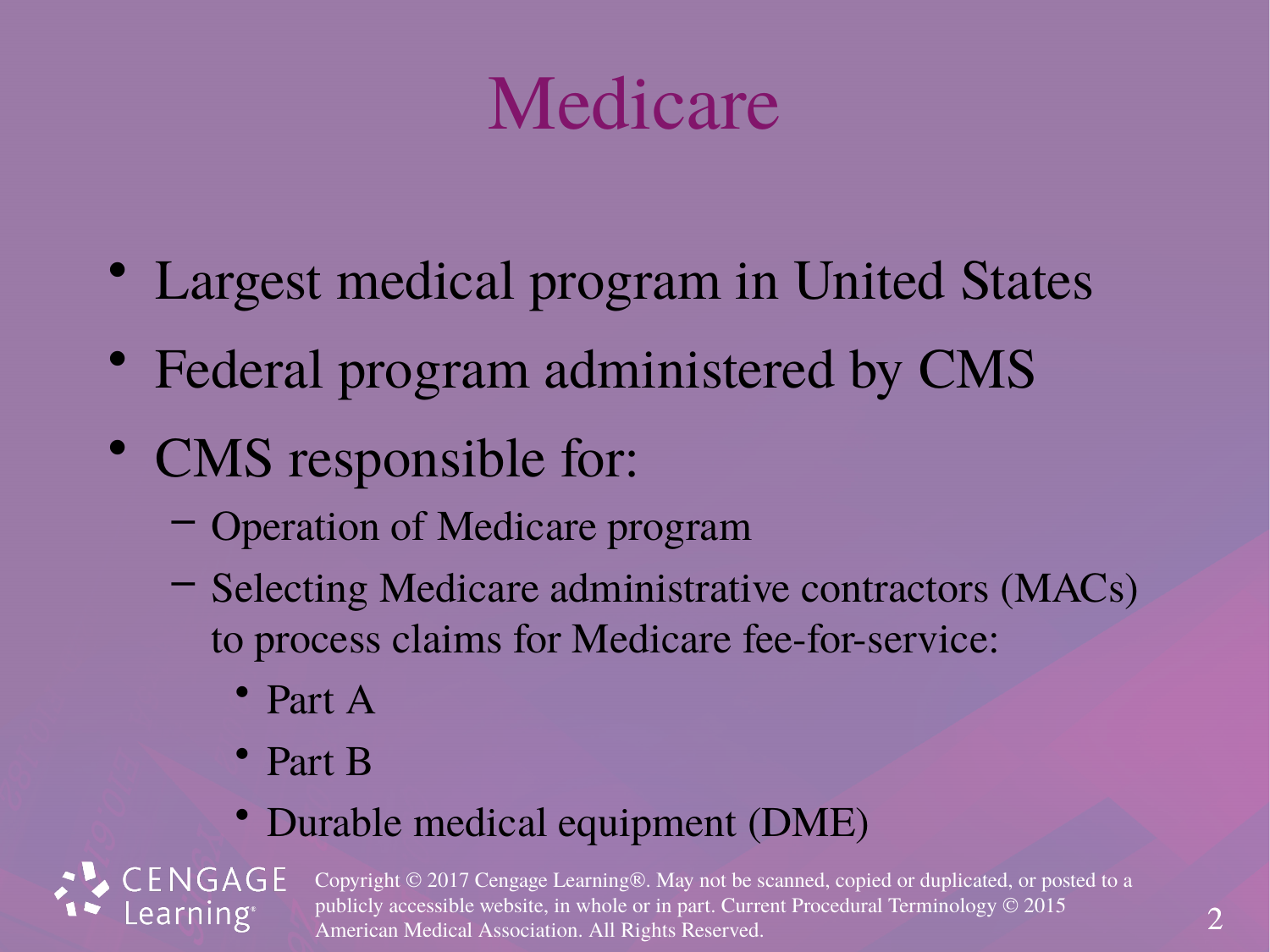

# Medicare
Largest medical program in United States
Federal program administered by CMS
CMS responsible for:
Operation of Medicare program
Selecting Medicare administrative contractors (MACs) to process claims for Medicare fee-for-service:
Part A
Part B
Durable medical equipment (DME)